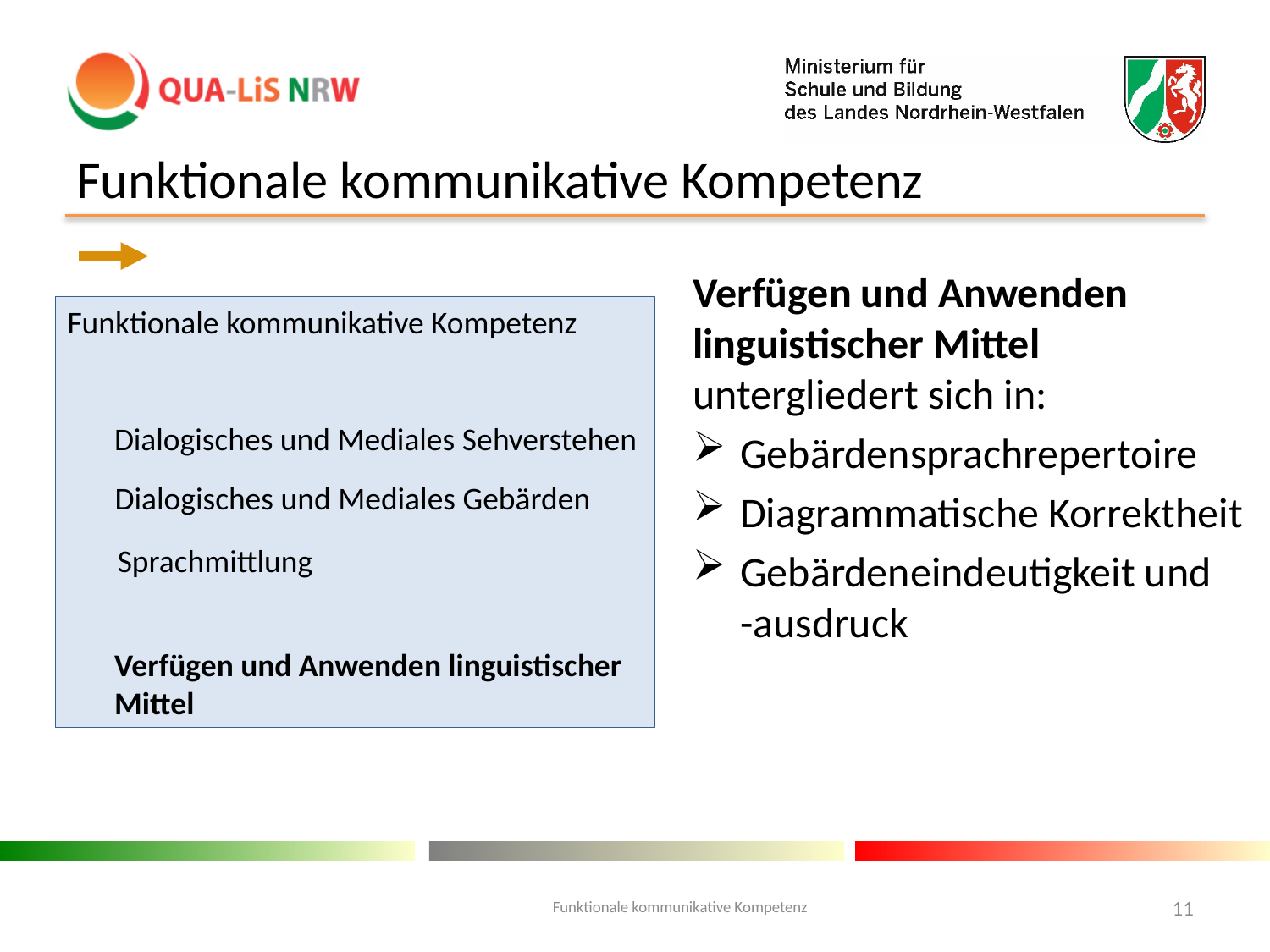

# Funktionale kommunikative Kompetenz
Verfügen und Anwenden linguistischer Mittel untergliedert sich in:
Gebärdensprachrepertoire
Diagrammatische Korrektheit
Gebärdeneindeutigkeit und
-ausdruck
Funktionale kommunikative Kompetenz

Dialogisches und Mediales Sehverstehen
Dialogisches und Mediales Gebärden
Sprachmittlung
Verfügen und Anwenden linguistischer Mittel
Funktionale kommunikative Kompetenz
11